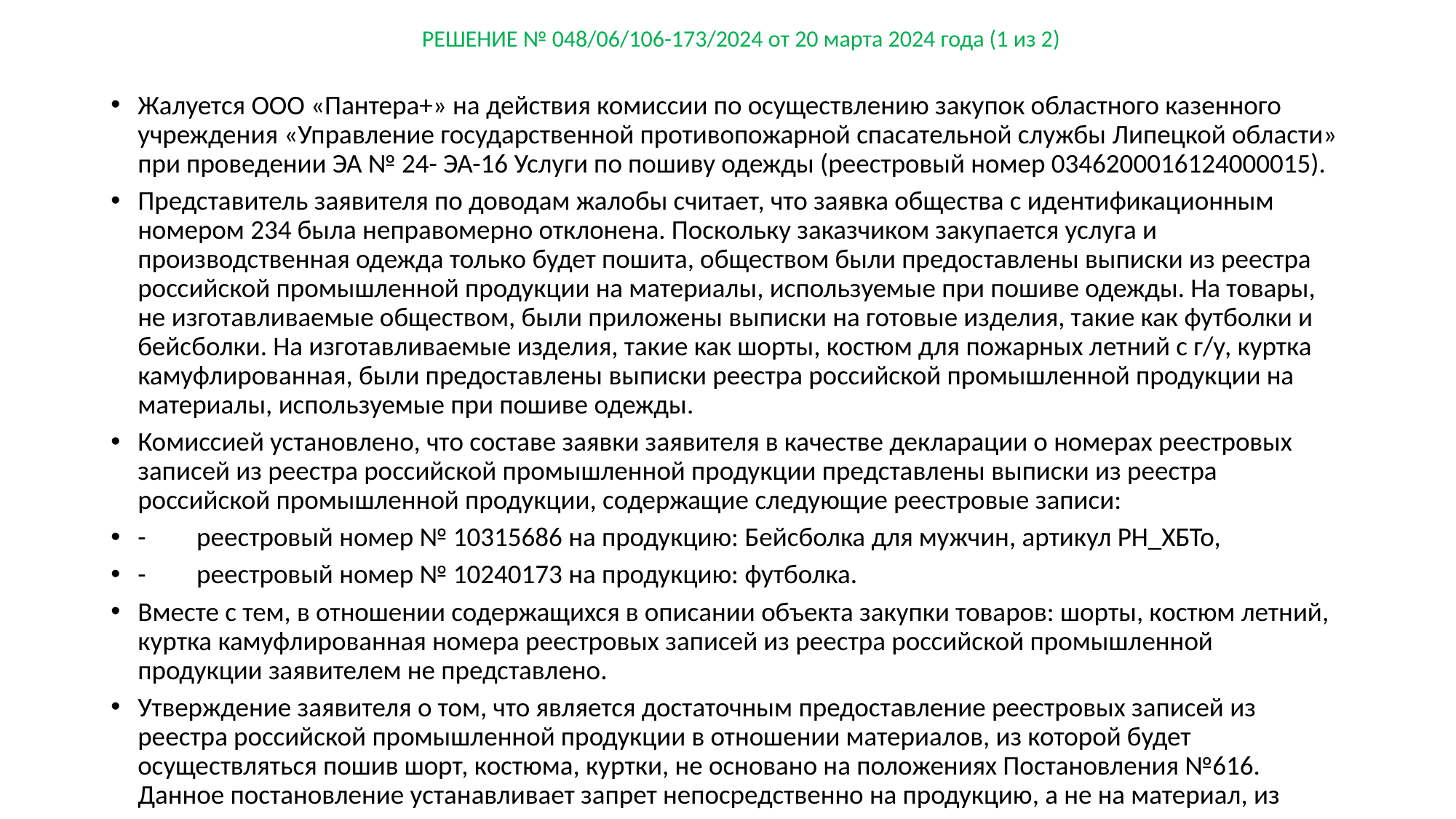

# РЕШЕНИЕ № 048/06/106-173/2024 от 20 марта 2024 года (1 из 2)
Жалуется ООО «Пантера+» на действия комиссии по осуществлению закупок областного казенного учреждения «Управление государственной противопожарной спасательной службы Липецкой области» при проведении ЭА № 24- ЭА-16 Услуги по пошиву одежды (реестровый номер 0346200016124000015).
Представитель заявителя по доводам жалобы считает, что заявка общества с идентификационным номером 234 была неправомерно отклонена. Поскольку заказчиком закупается услуга и производственная одежда только будет пошита, обществом были предоставлены выписки из реестра российской промышленной продукции на материалы, используемые при пошиве одежды. На товары, не изготавливаемые обществом, были приложены выписки на готовые изделия, такие как футболки и бейсболки. На изготавливаемые изделия, такие как шорты, костюм для пожарных летний с г/у, куртка камуфлированная, были предоставлены выписки реестра российской промышленной продукции на материалы, используемые при пошиве одежды.
Комиссией установлено, что составе заявки заявителя в качестве декларации о номерах реестровых записей из реестра российской промышленной продукции представлены выписки из реестра российской промышленной продукции, содержащие следующие реестровые записи:
-	реестровый номер № 10315686 на продукцию: Бейсболка для мужчин, артикул РН_ХБТо,
-	реестровый номер № 10240173 на продукцию: футболка.
Вместе с тем, в отношении содержащихся в описании объекта закупки товаров: шорты, костюм летний, куртка камуфлированная номера реестровых записей из реестра российской промышленной продукции заявителем не представлено.
Утверждение заявителя о том, что является достаточным предоставление реестровых записей из реестра российской промышленной продукции в отношении материалов, из которой будет осуществляться пошив шорт, костюма, куртки, не основано на положениях Постановления №616. Данное постановление устанавливает запрет непосредственно на продукцию, а не на материал, из которого она изготавливается.